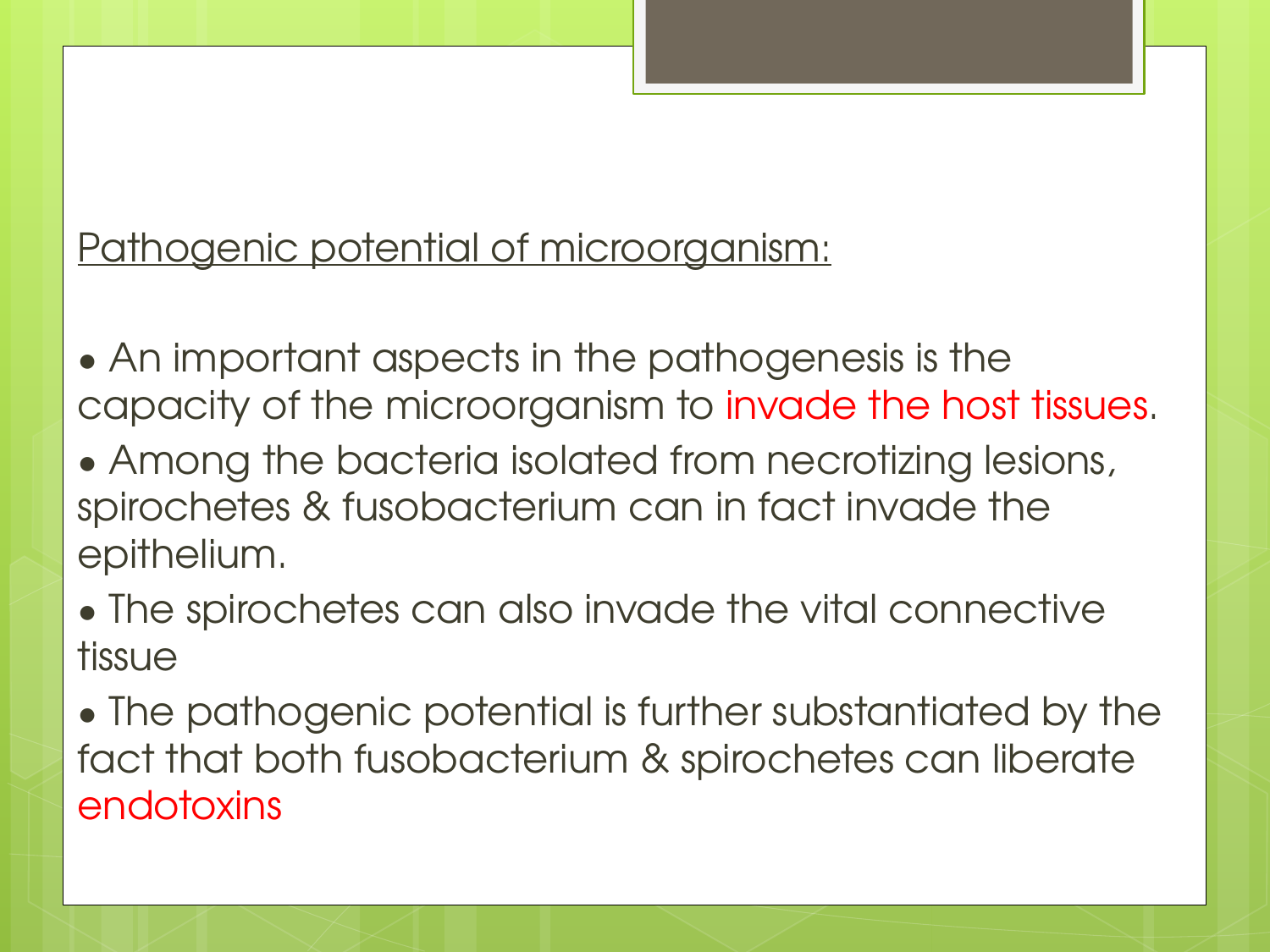

#
Pathogenic potential of microorganism:

• An important aspects in the pathogenesis is the capacity of the microorganism to invade the host tissues.
• Among the bacteria isolated from necrotizing lesions, spirochetes & fusobacterium can in fact invade the epithelium.
• The spirochetes can also invade the vital connective tissue
• The pathogenic potential is further substantiated by the fact that both fusobacterium & spirochetes can liberate endotoxins